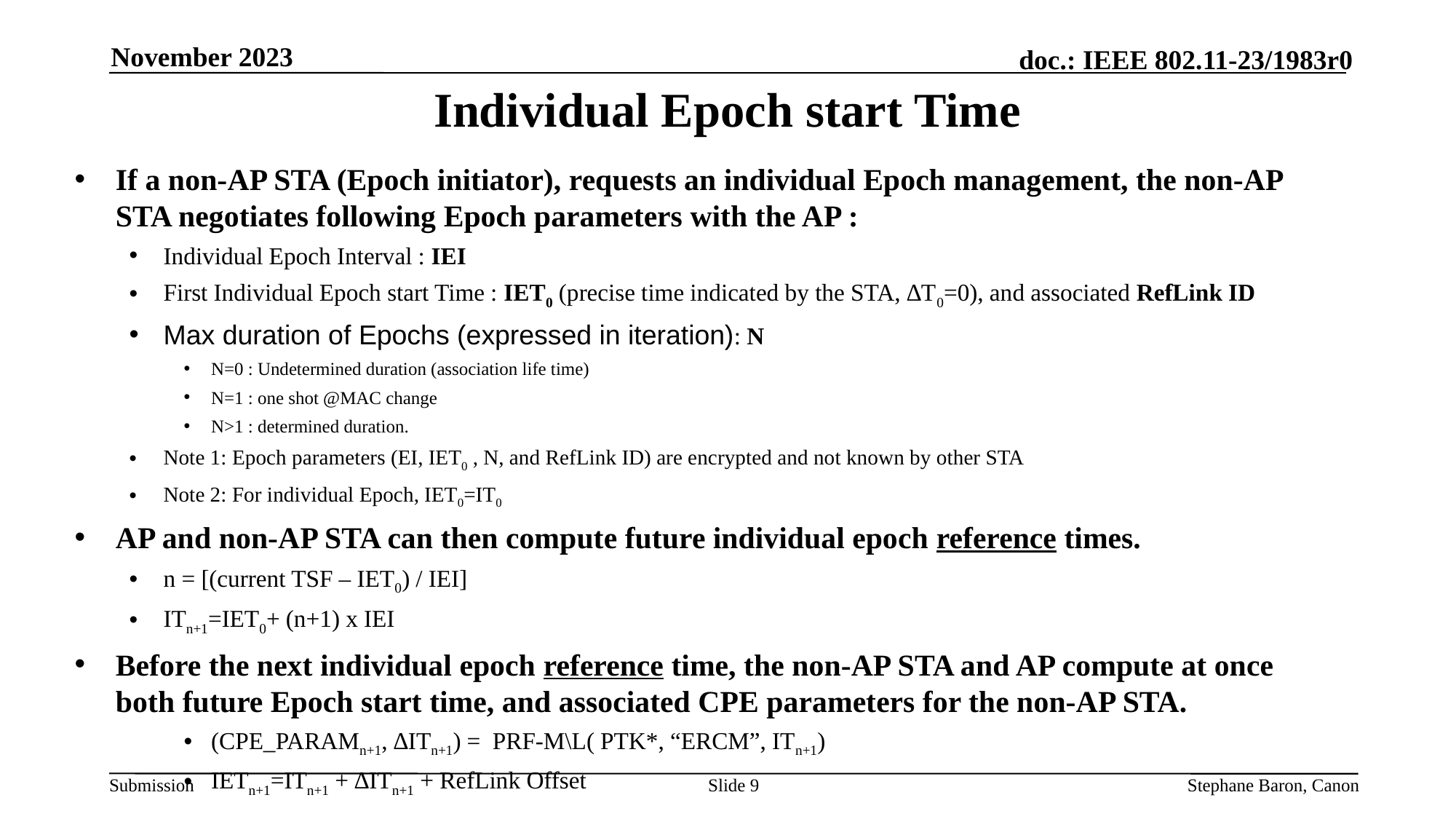

November 2023
# Individual Epoch start Time
If a non-AP STA (Epoch initiator), requests an individual Epoch management, the non-AP STA negotiates following Epoch parameters with the AP :
Individual Epoch Interval : IEI
First Individual Epoch start Time : IET0 (precise time indicated by the STA, ∆T0=0), and associated RefLink ID
Max duration of Epochs (expressed in iteration): N
N=0 : Undetermined duration (association life time)
N=1 : one shot @MAC change
N>1 : determined duration.
Note 1: Epoch parameters (EI, IET0 , N, and RefLink ID) are encrypted and not known by other STA
Note 2: For individual Epoch, IET0=IT0
AP and non-AP STA can then compute future individual epoch reference times.
n = [(current TSF – IET0) / IEI]
ITn+1=IET0+ (n+1) x IEI
Before the next individual epoch reference time, the non-AP STA and AP compute at once both future Epoch start time, and associated CPE parameters for the non-AP STA.
(CPE_PARAMn+1, ∆ITn+1) =  PRF-M\L( PTK*, “ERCM”, ITn+1)
IETn+1=ITn+1 + ∆ITn+1 + RefLink Offset
Slide 9
Stephane Baron, Canon